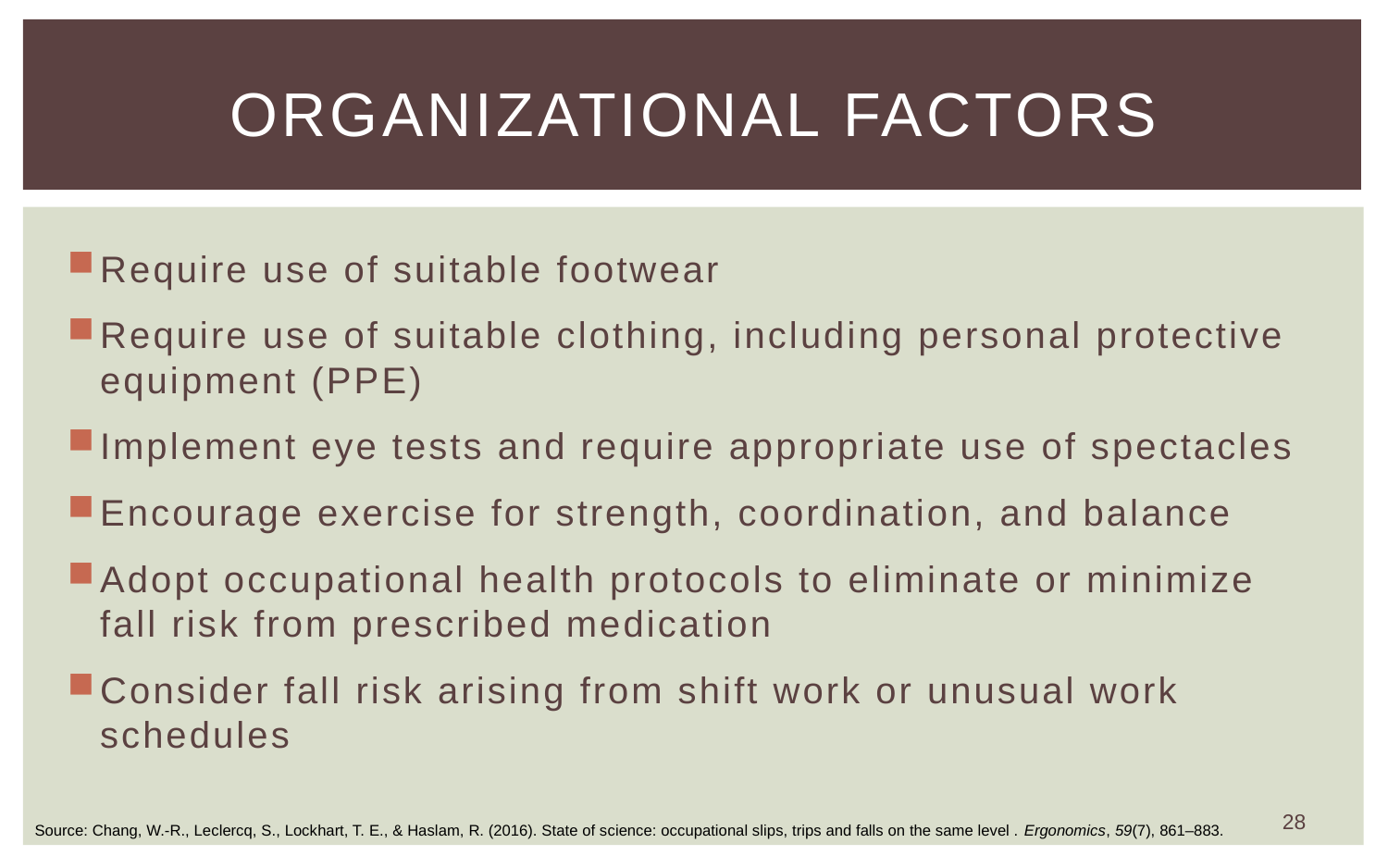

# Organizational Factors
Require use of suitable footwear
Require use of suitable clothing, including personal protective equipment (PPE)
Implement eye tests and require appropriate use of spectacles
Encourage exercise for strength, coordination, and balance
Adopt occupational health protocols to eliminate or minimize fall risk from prescribed medication
Consider fall risk arising from shift work or unusual work schedules

28
Source: Chang, W.-R., Leclercq, S., Lockhart, T. E., & Haslam, R. (2016). State of science: occupational slips, trips and falls on the same level . Ergonomics, 59(7), 861–883.